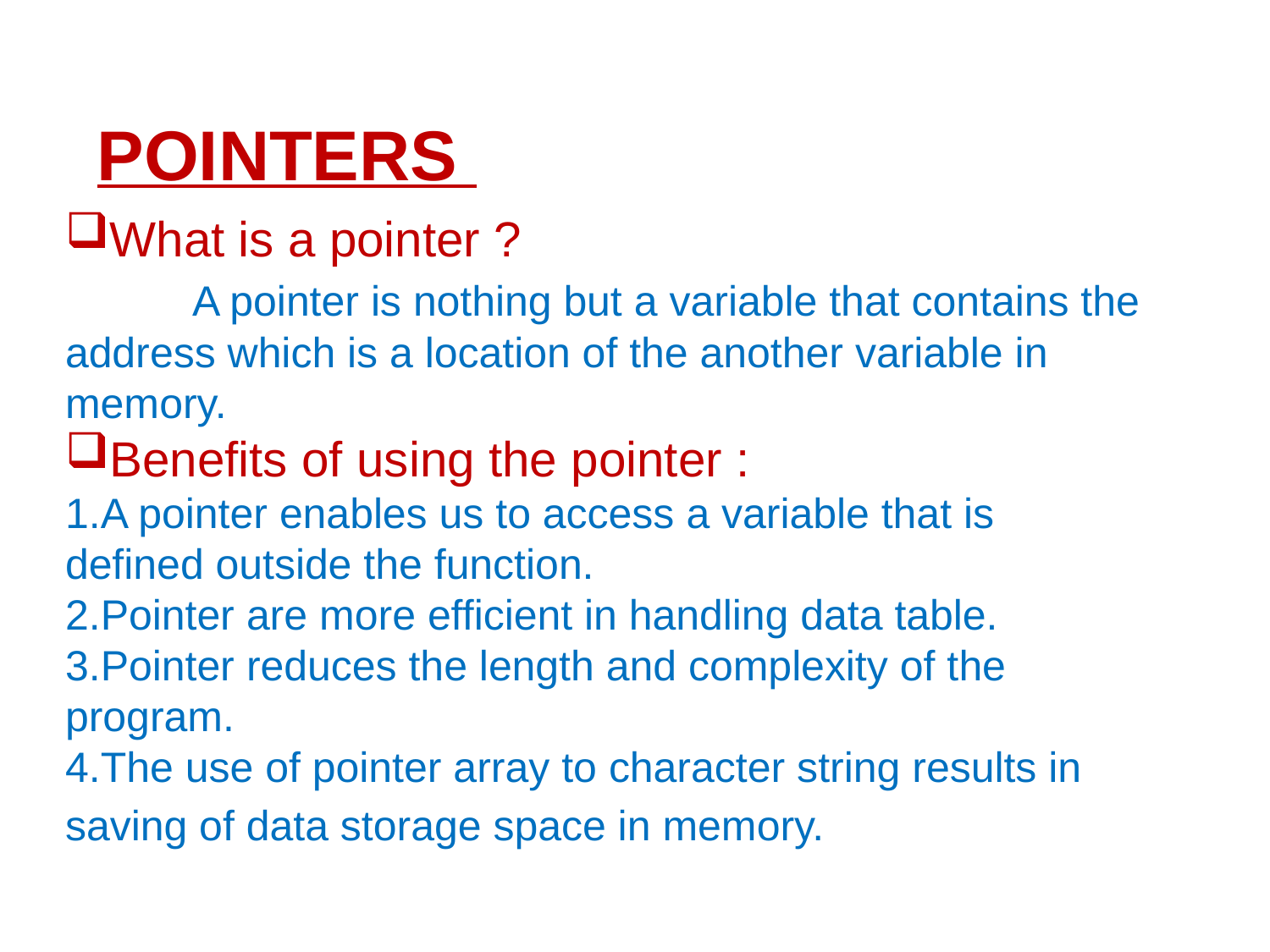

POINTERS
What is a pointer ?
   	A pointer is nothing but a variable that contains the address which is a location of the another variable in memory.
Benefits of using the pointer :
A pointer enables us to access a variable that is defined outside the function.
Pointer are more efficient in handling data table.
Pointer reduces the length and complexity of the program.
The use of pointer array to character string results in saving of data storage space in memory.